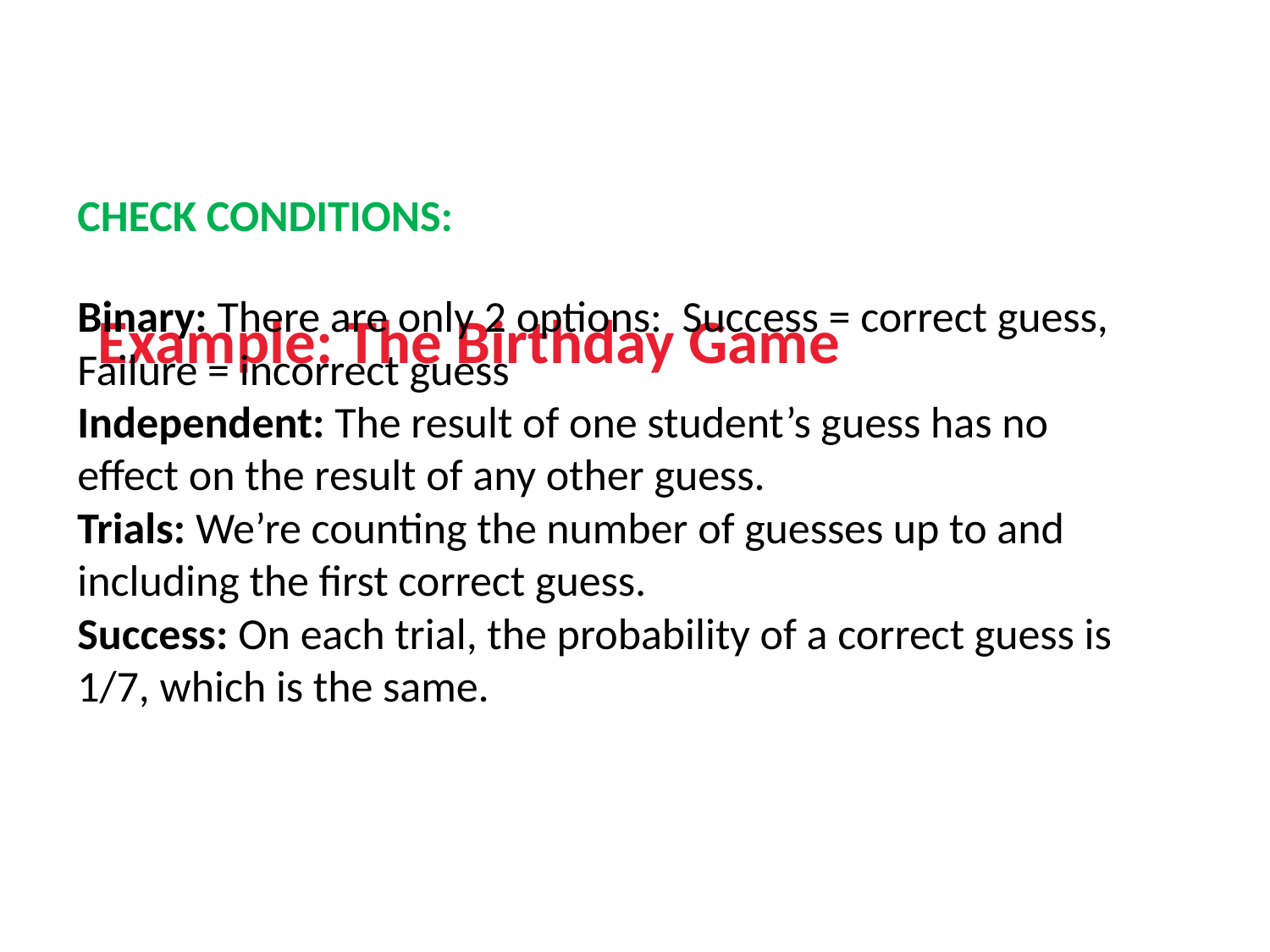

Example: The Birthday Game
CHECK CONDITIONS:
Binary: There are only 2 options:  Success = correct guess, Failure = incorrect guess
Independent: The result of one student’s guess has no effect on the result of any other guess.
Trials: We’re counting the number of guesses up to and including the first correct guess.
Success: On each trial, the probability of a correct guess is 1/7, which is the same.